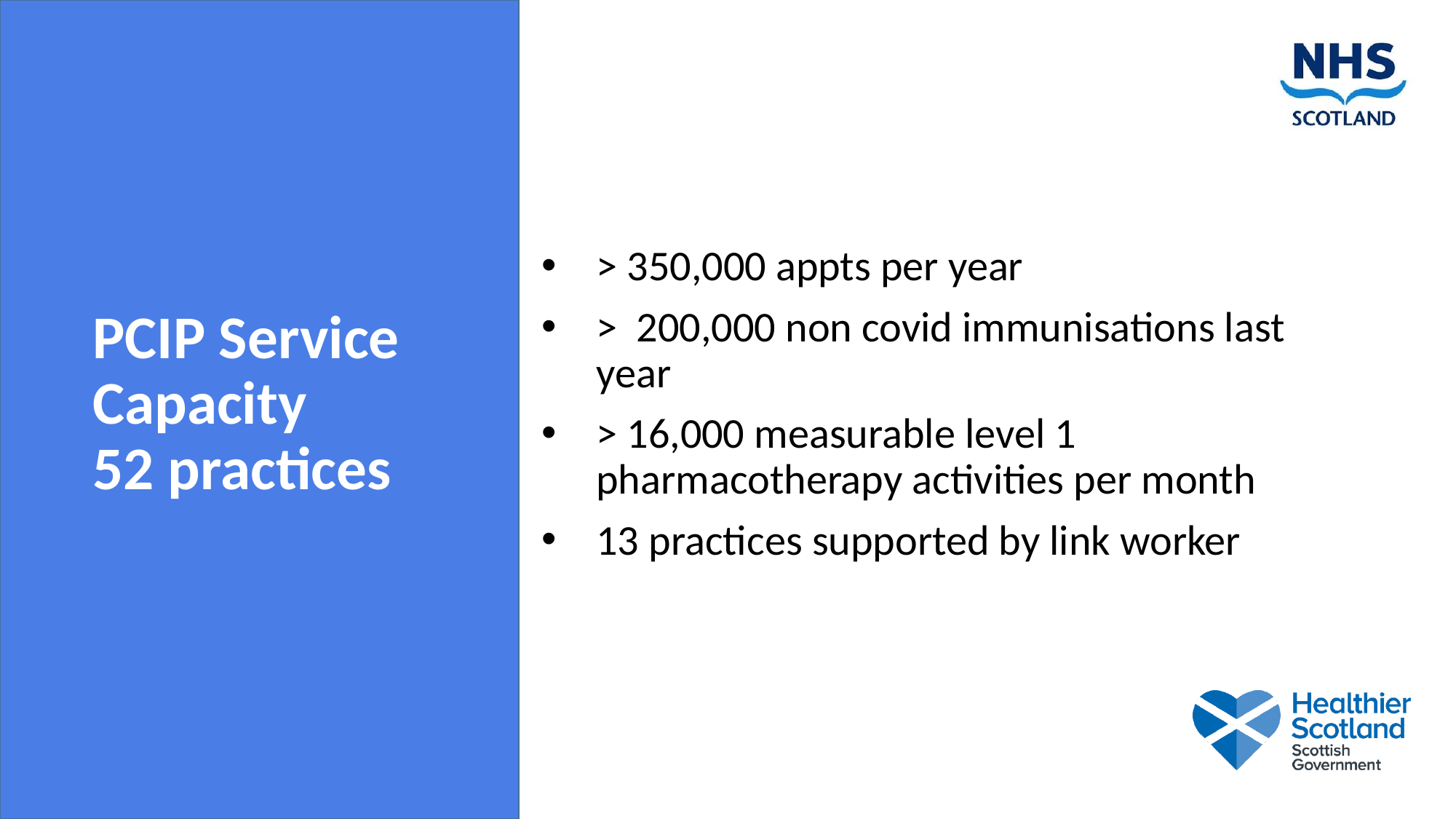

# PCIP Service Capacity 52 practices
> 350,000 appts per year
>  200,000 non covid immunisations last year
> 16,000 measurable level 1 pharmacotherapy activities per month
13 practices supported by link worker